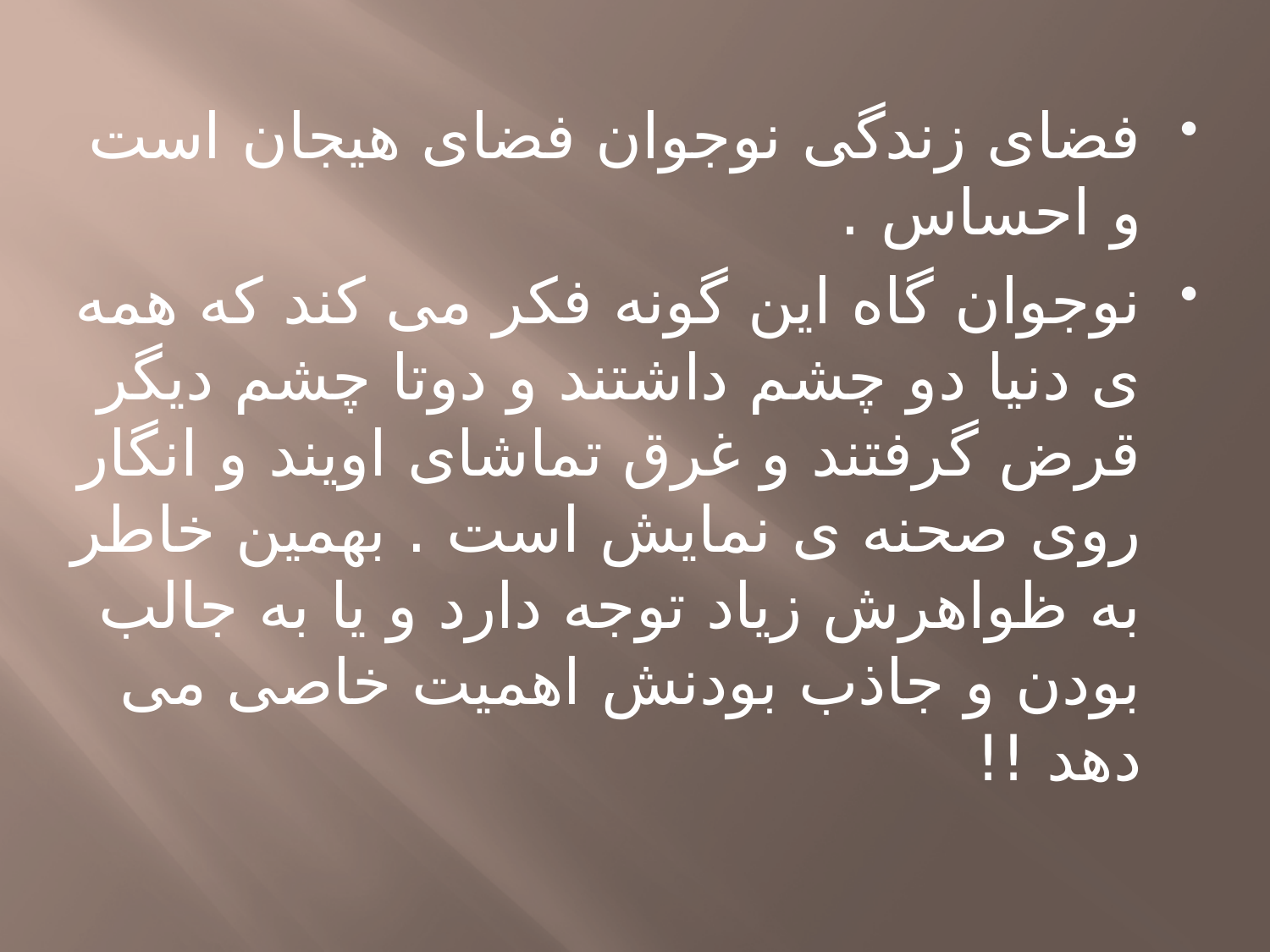

فضای زندگی نوجوان فضای هیجان است و احساس .
نوجوان گاه این گونه فکر می کند که همه ی دنیا دو چشم داشتند و دوتا چشم دیگر قرض گرفتند و غرق تماشای اویند و انگار روی صحنه ی نمایش است . بهمین خاطر به ظواهرش زیاد توجه دارد و یا به جالب بودن و جاذب بودنش اهمیت خاصی می دهد !!